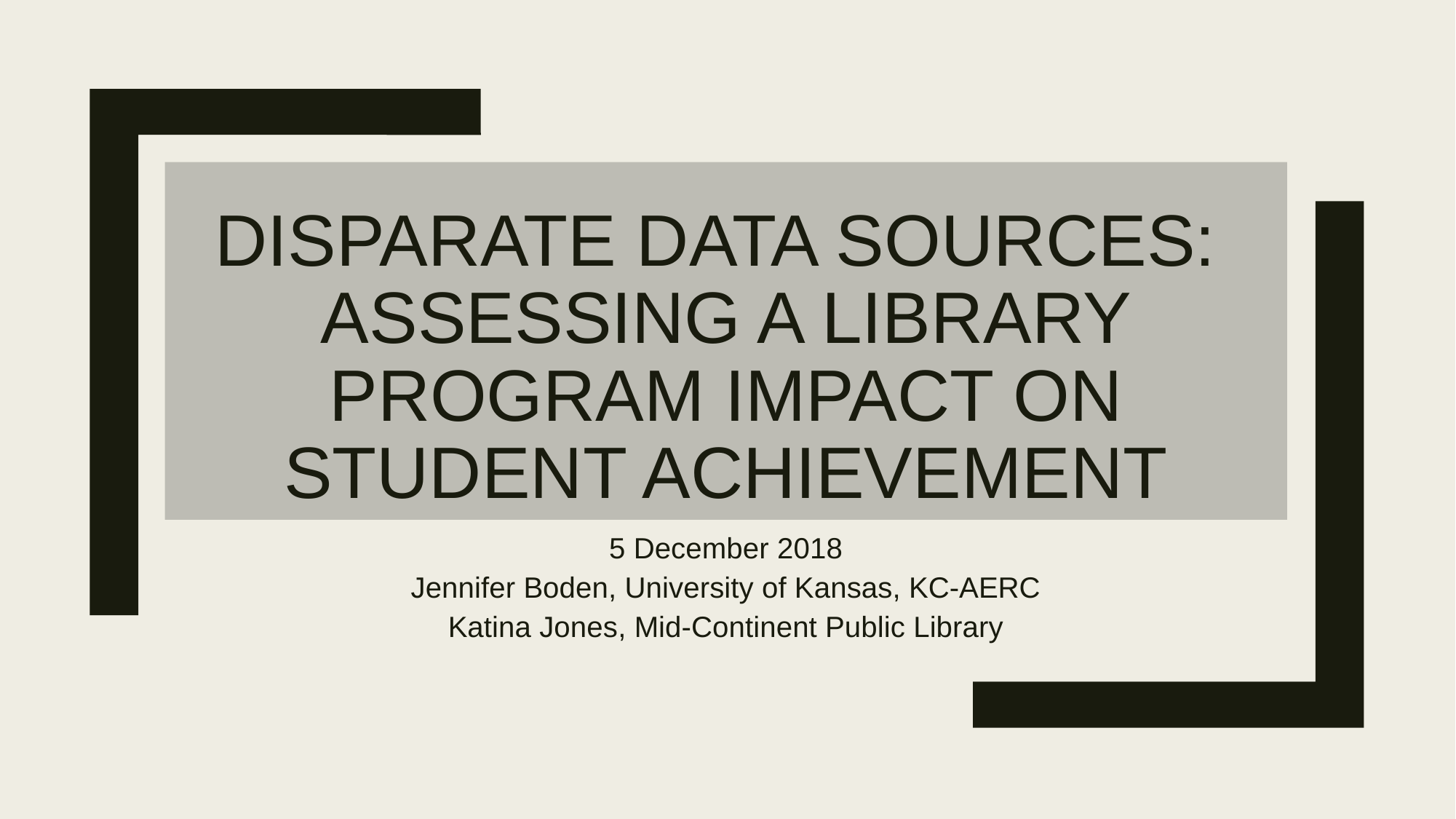

# Disparate Data Sources: Assessing a library program impact on student achievement
5 December 2018
Jennifer Boden, University of Kansas, KC-AERC
Katina Jones, Mid-Continent Public Library